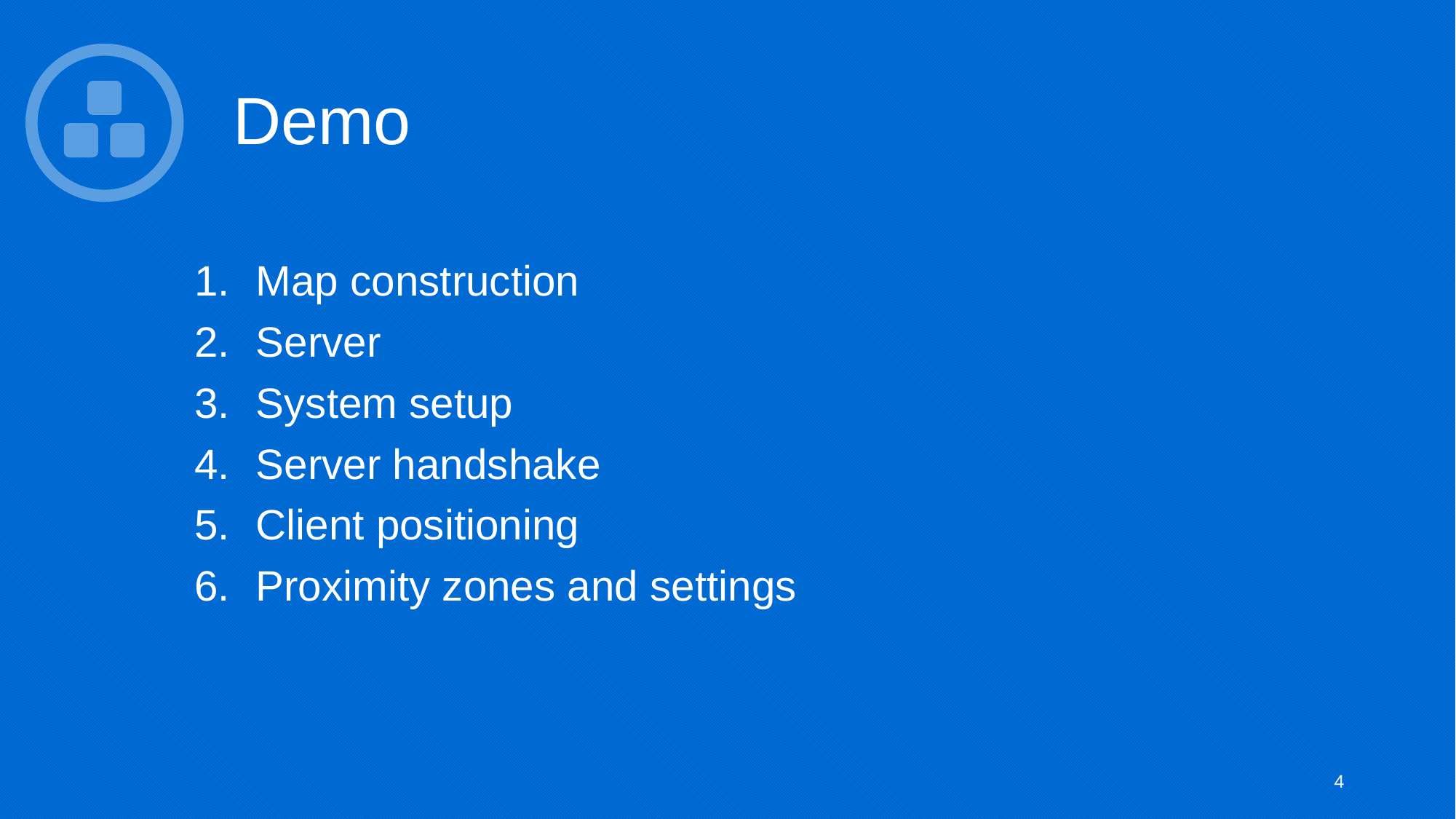

# Demo
Map construction
Server
System setup
Server handshake
Client positioning
Proximity zones and settings
4